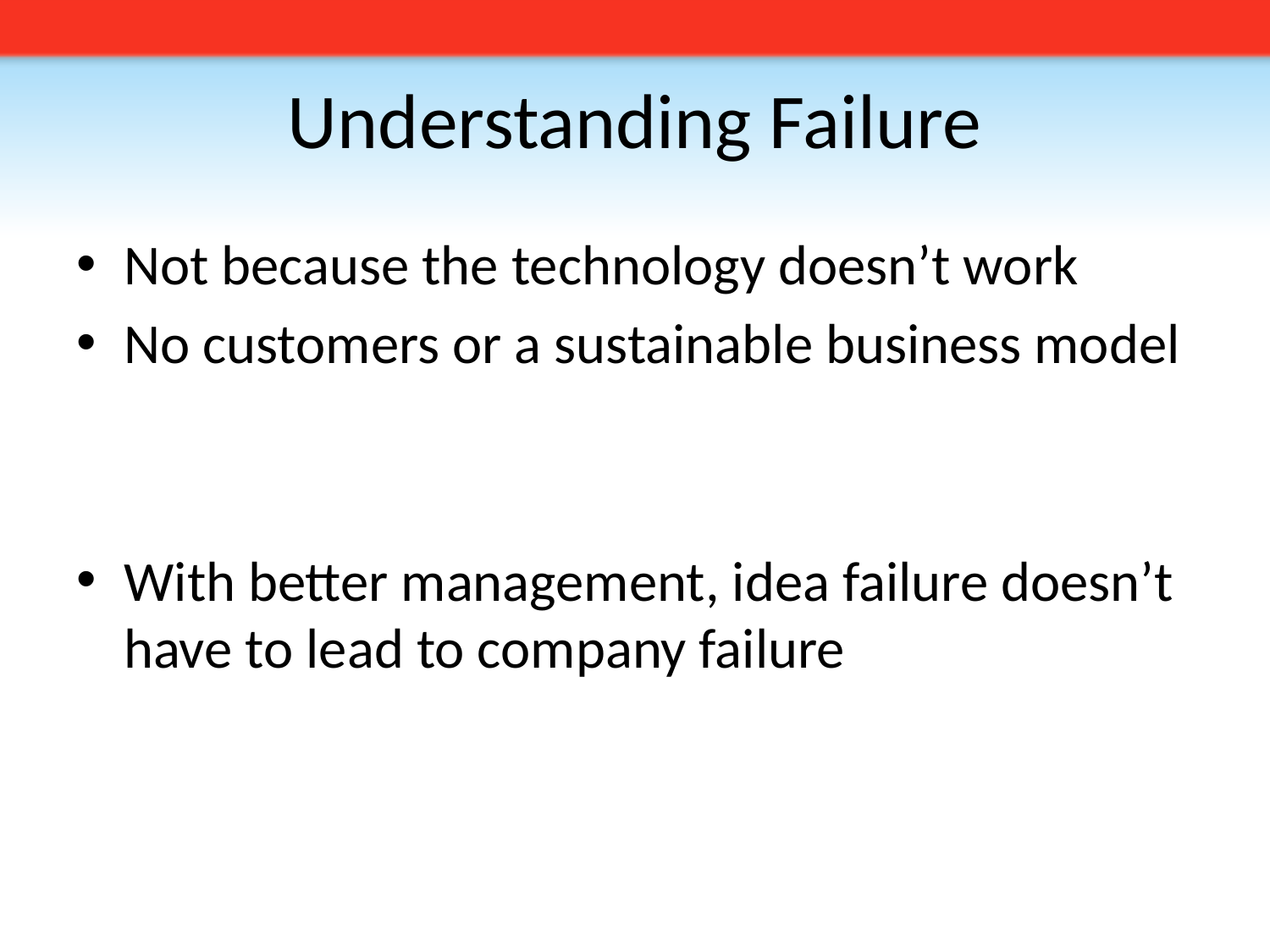

# Understanding Failure
Not because the technology doesn’t work
No customers or a sustainable business model

With better management, idea failure doesn’t have to lead to company failure